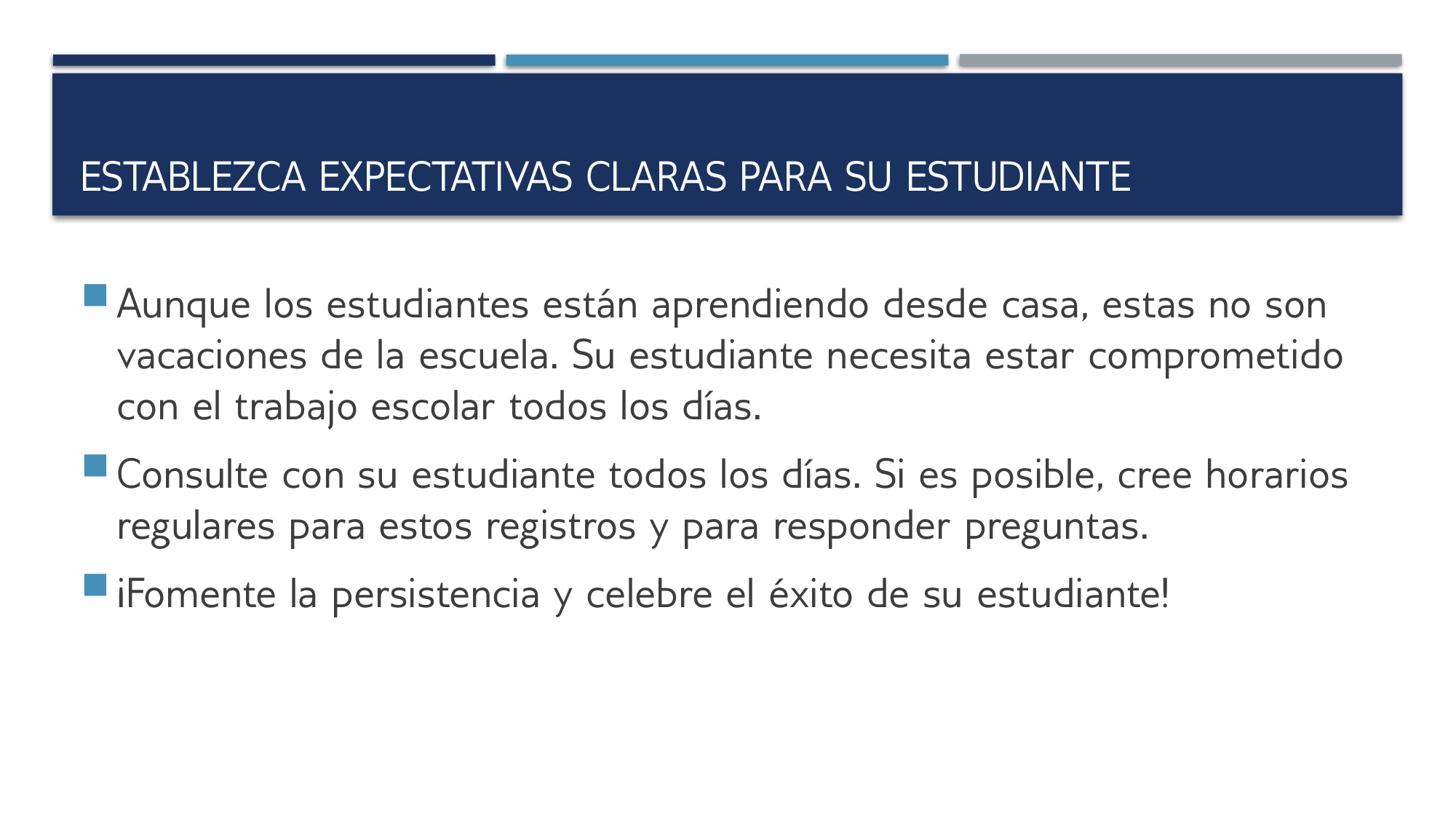

# Establezca Expectativas Claras Para Su Estudiante
Aunque los estudiantes están aprendiendo desde casa, estas no son vacaciones de la escuela. Su estudiante necesita estar comprometido con el trabajo escolar todos los días.
Consulte con su estudiante todos los días. Si es posible, cree horarios regulares para estos registros y para responder preguntas.
¡Fomente la persistencia y celebre el éxito de su estudiante!